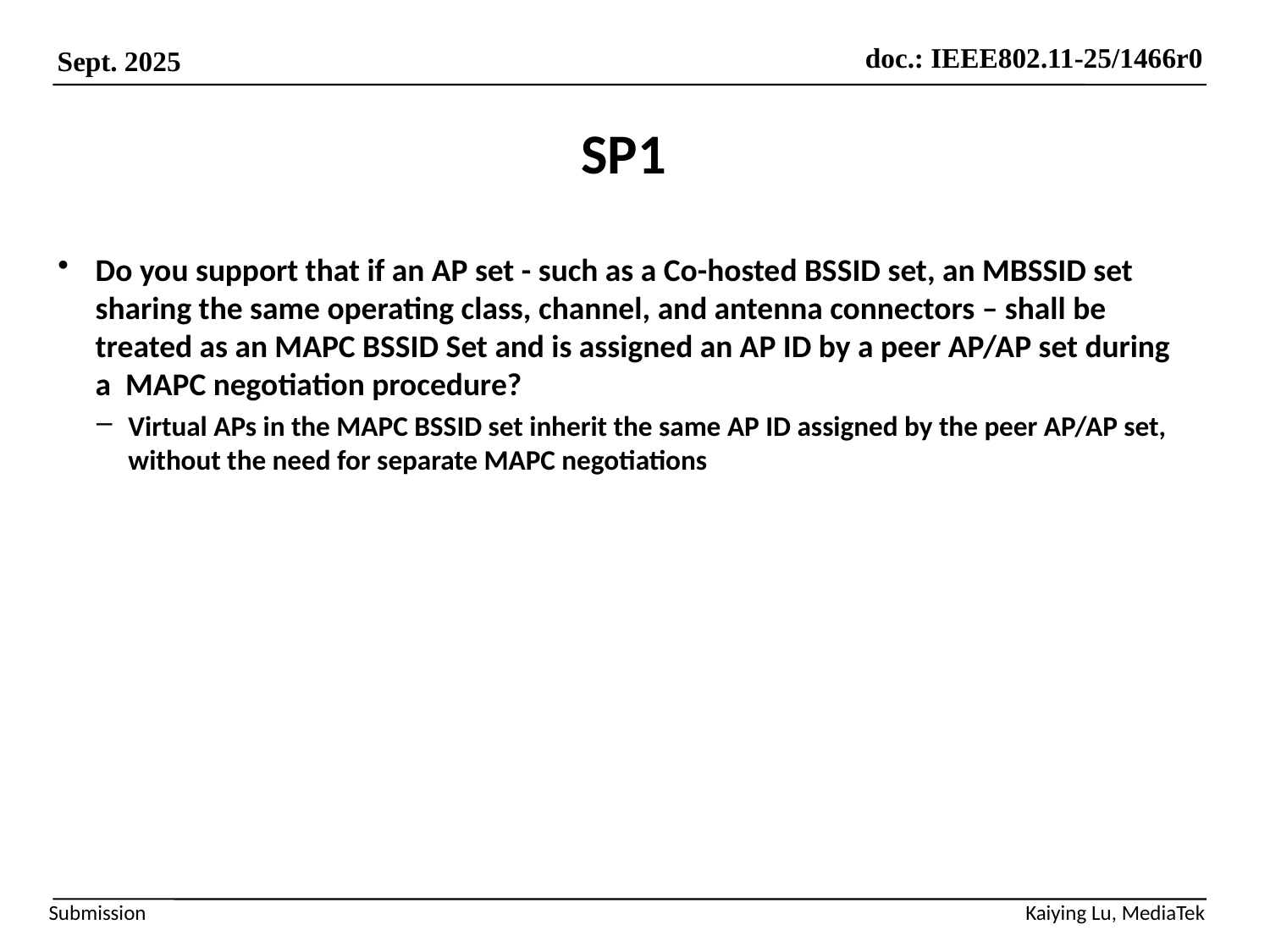

# SP1
Do you support that if an AP set - such as a Co-hosted BSSID set, an MBSSID set sharing the same operating class, channel, and antenna connectors – shall be treated as an MAPC BSSID Set and is assigned an AP ID by a peer AP/AP set during a  MAPC negotiation procedure?
Virtual APs in the MAPC BSSID set inherit the same AP ID assigned by the peer AP/AP set, without the need for separate MAPC negotiations